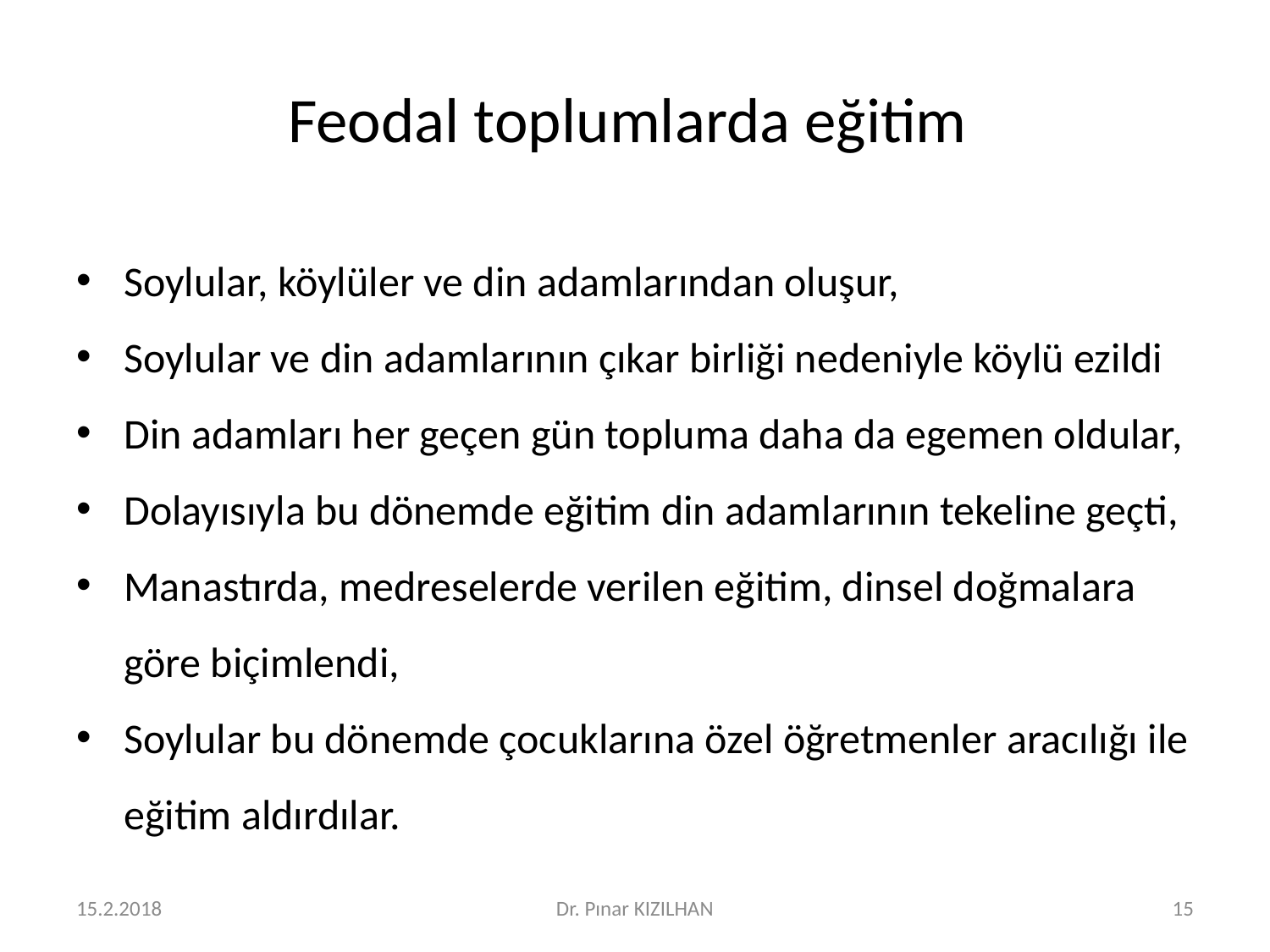

# Feodal toplumlarda eğitim
Soylular, köylüler ve din adamlarından oluşur,
Soylular ve din adamlarının çıkar birliği nedeniyle köylü ezildi
Din adamları her geçen gün topluma daha da egemen oldular,
Dolayısıyla bu dönemde eğitim din adamlarının tekeline geçti,
Manastırda, medreselerde verilen eğitim, dinsel doğmalara göre biçimlendi,
Soylular bu dönemde çocuklarına özel öğretmenler aracılığı ile eğitim aldırdılar.
15.2.2018
Dr. Pınar KIZILHAN
15